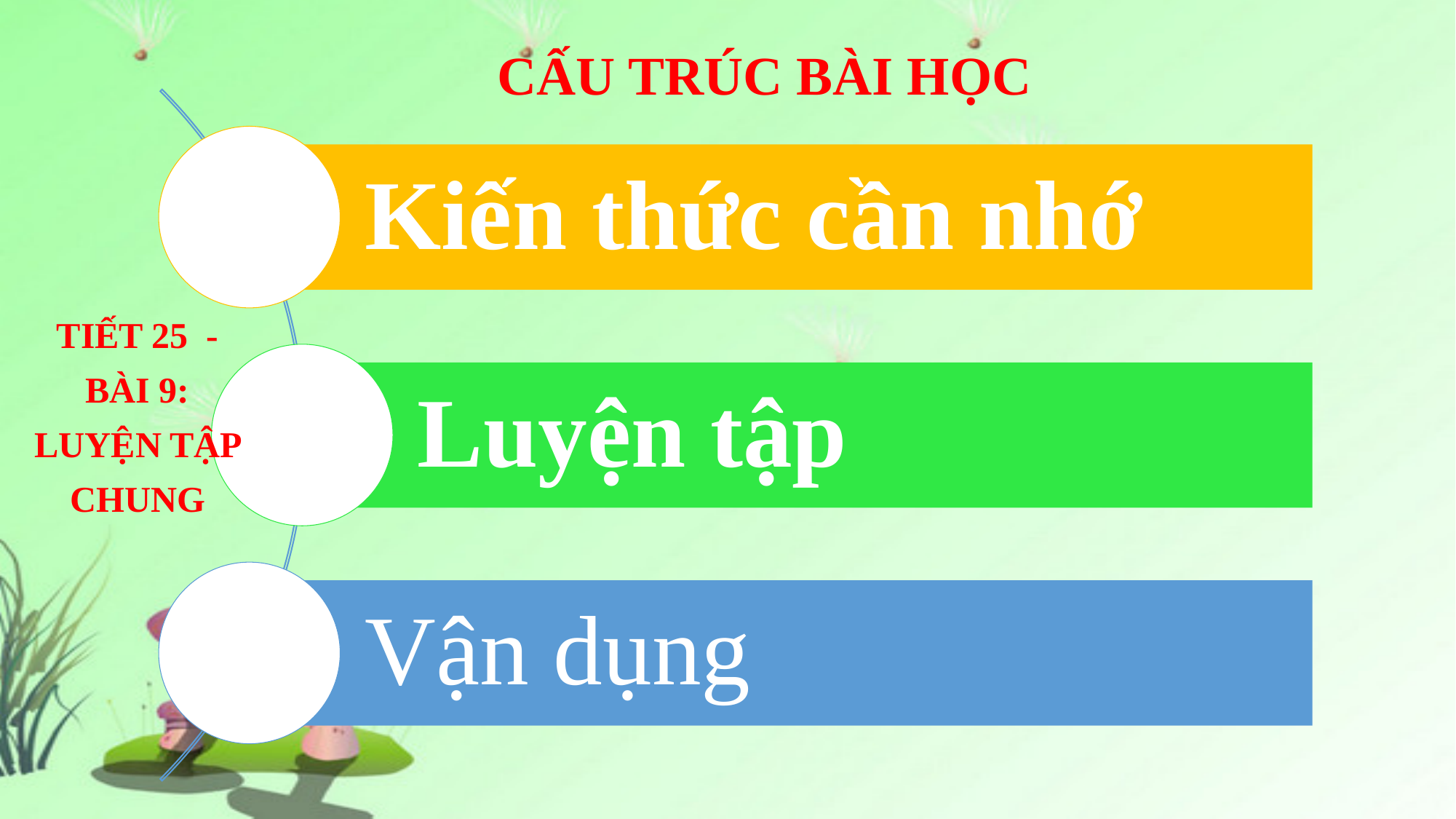

CẤU TRÚC BÀI HỌC
Kiến thức cần nhớ
Luyện tập
Vận dụng
TIẾT 25  - BÀI 9: LUYỆN TẬP CHUNG